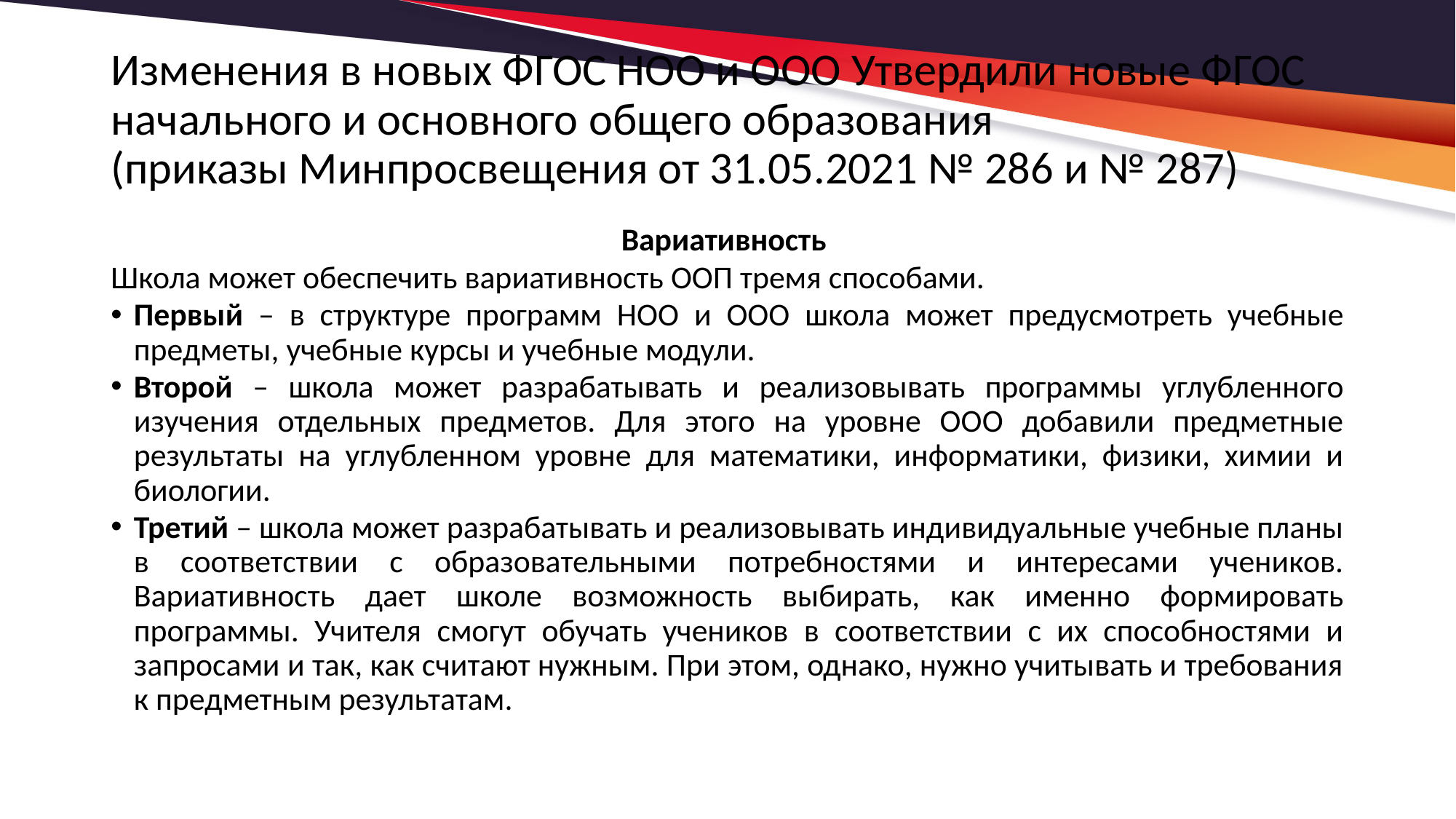

# Изменения в новых ФГОС НОО и ООО Утвердили новые ФГОС начального и основного общего образования (приказы Минпросвещения от 31.05.2021 № 286 и № 287)
Вариативность
Школа может обеспечить вариативность ООП тремя способами.
Первый – в структуре программ НОО и ООО школа может предусмотреть учебные предметы, учебные курсы и учебные модули.
Второй – школа может разрабатывать и реализовывать программы углубленного изучения отдельных предметов. Для этого на уровне ООО добавили предметные результаты на углубленном уровне для математики, информатики, физики, химии и биологии.
Третий – школа может разрабатывать и реализовывать индивидуальные учебные планы в соответствии с образовательными потребностями и интересами учеников. Вариативность дает школе возможность выбирать, как именно формировать программы. Учителя смогут обучать учеников в соответствии с их способностями и запросами и так, как считают нужным. При этом, однако, нужно учитывать и требования к предметным результатам.